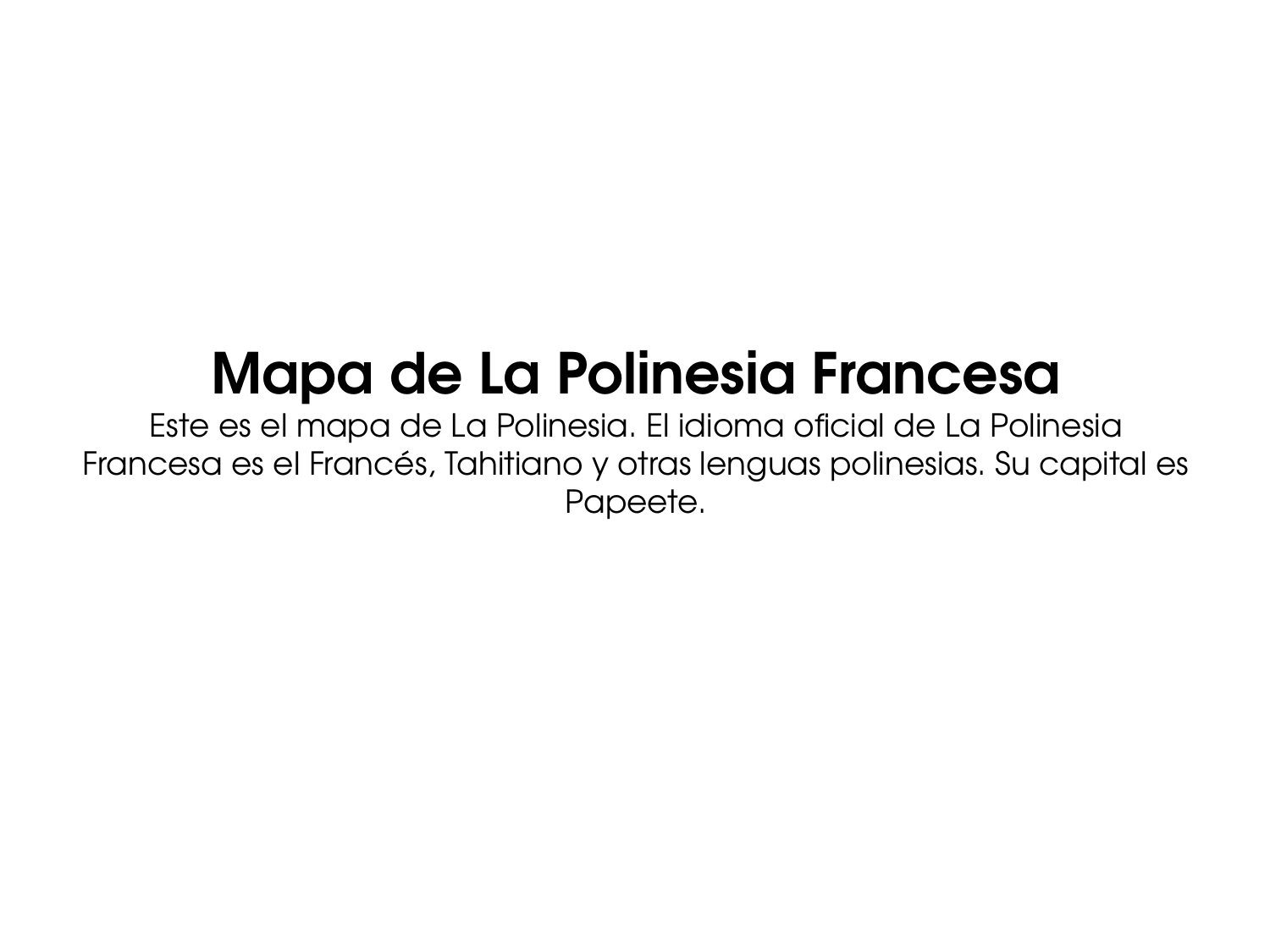

# Mapa de La Polinesia Francesa Este es el mapa de La Polinesia. El idioma oficial de La Polinesia Francesa es el Francés, Tahitiano y otras lenguas polinesias. Su capital es Papeete.